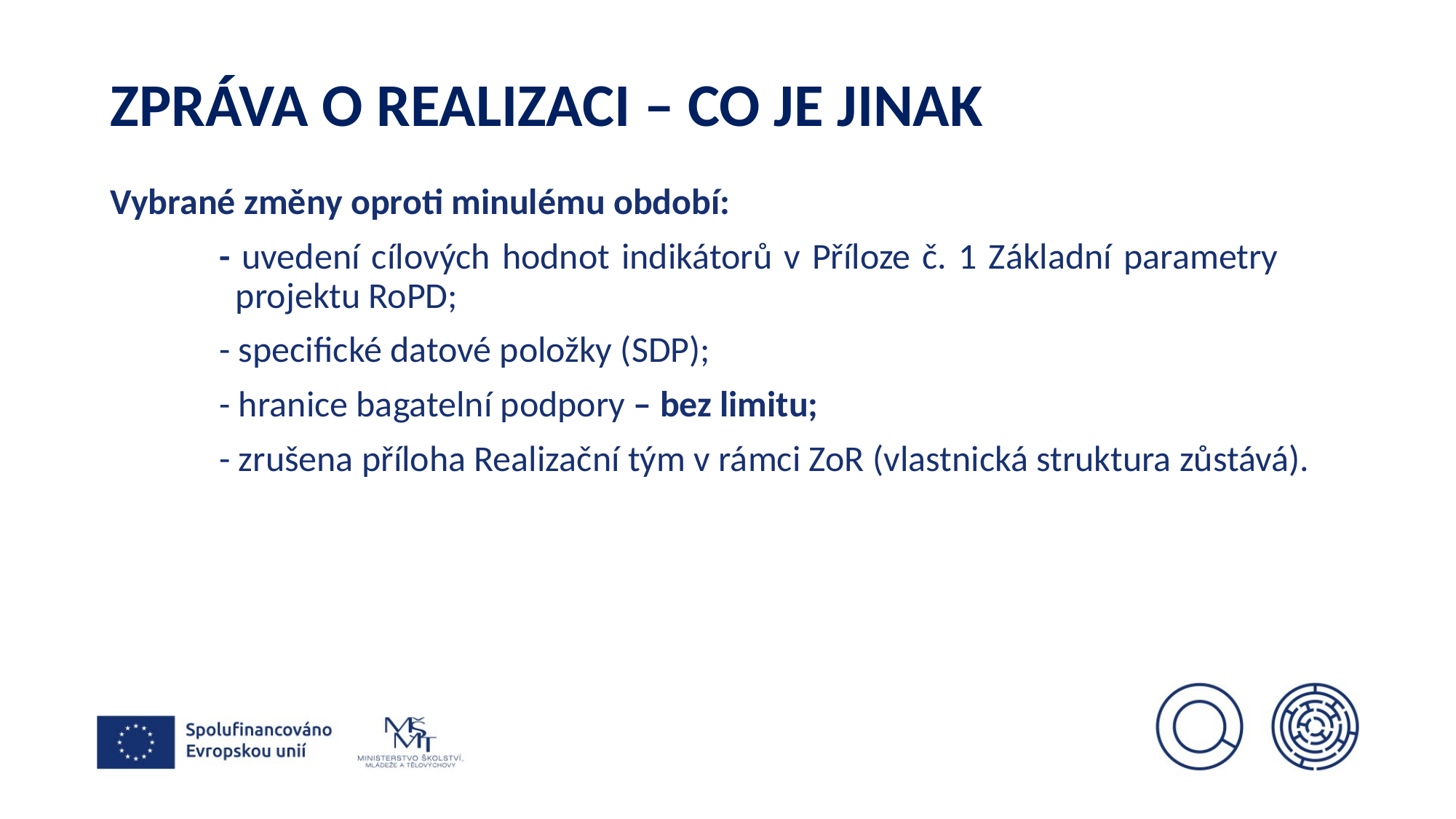

# Zpráva o realizaci – co je jinak
Vybrané změny oproti minulému období:
	- uvedení cílových hodnot indikátorů v Příloze č. 1 Základní parametry 		  projektu RoPD;
	- specifické datové položky (SDP);
	- hranice bagatelní podpory – bez limitu;
	- zrušena příloha Realizační tým v rámci ZoR (vlastnická struktura zůstává).